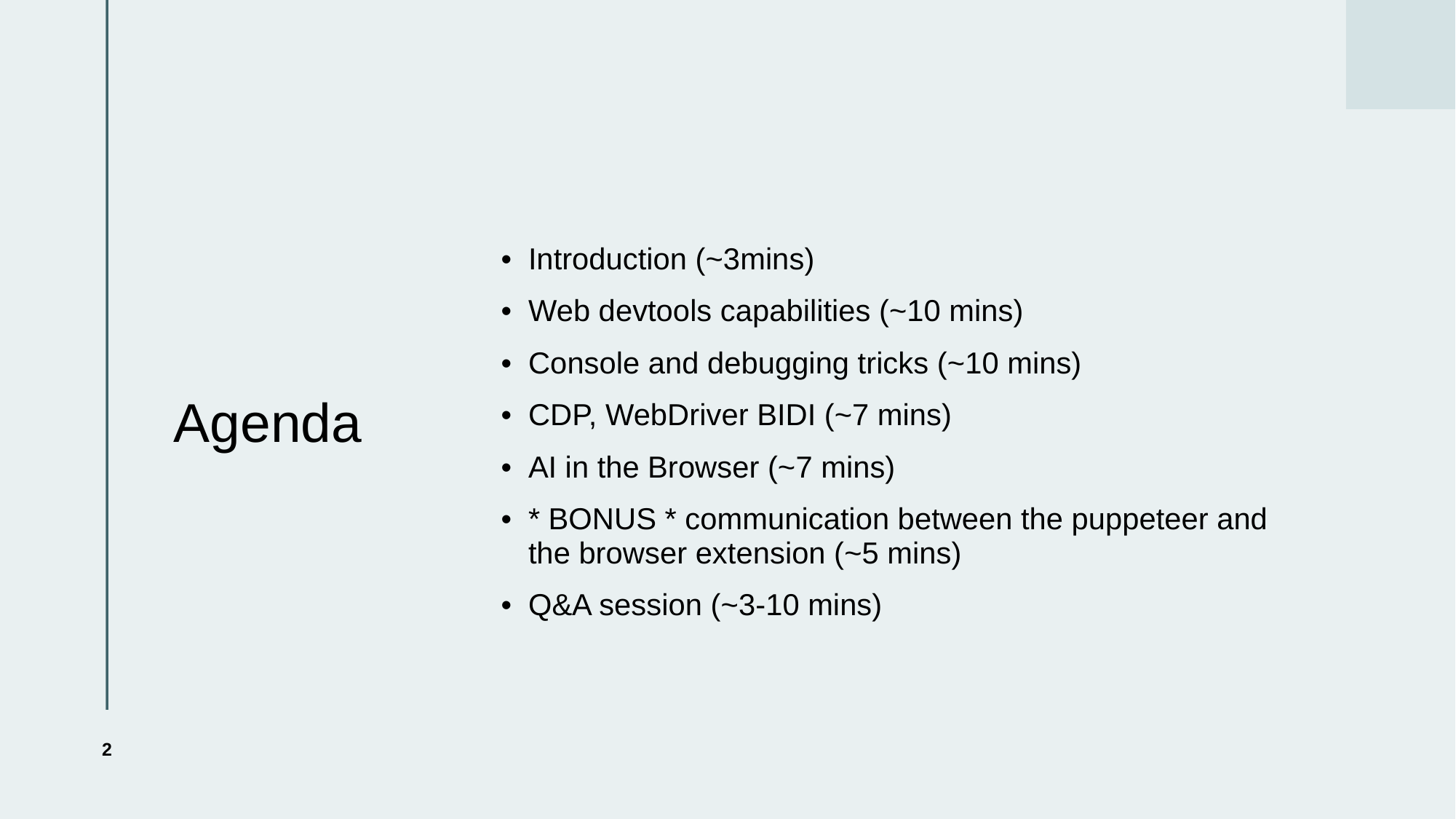

# Agenda
Introduction (~3mins)
Web devtools capabilities (~10 mins)
Console and debugging tricks (~10 mins)
CDP, WebDriver BIDI (~7 mins)
AI in the Browser (~7 mins)
* BONUS * communication between the puppeteer and the browser extension (~5 mins)
Q&A session (~3-10 mins)
2